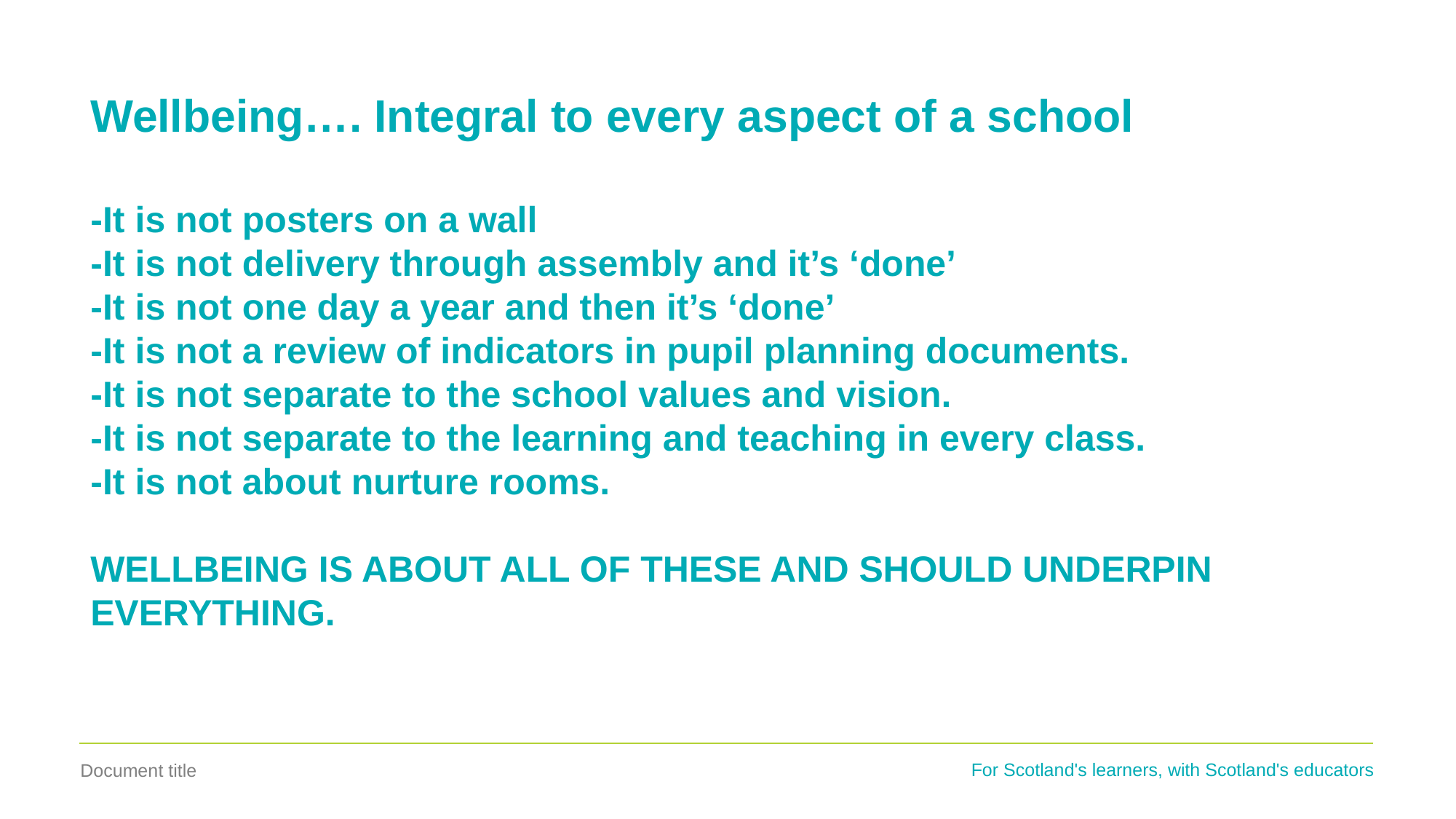

# Wellbeing…. Integral to every aspect of a school -It is not posters on a wall -It is not delivery through assembly and it’s ‘done’ -It is not one day a year and then it’s ‘done’ -It is not a review of indicators in pupil planning documents. -It is not separate to the school values and vision. -It is not separate to the learning and teaching in every class. -It is not about nurture rooms. WELLBEING IS ABOUT ALL OF THESE AND SHOULD UNDERPIN EVERYTHING.